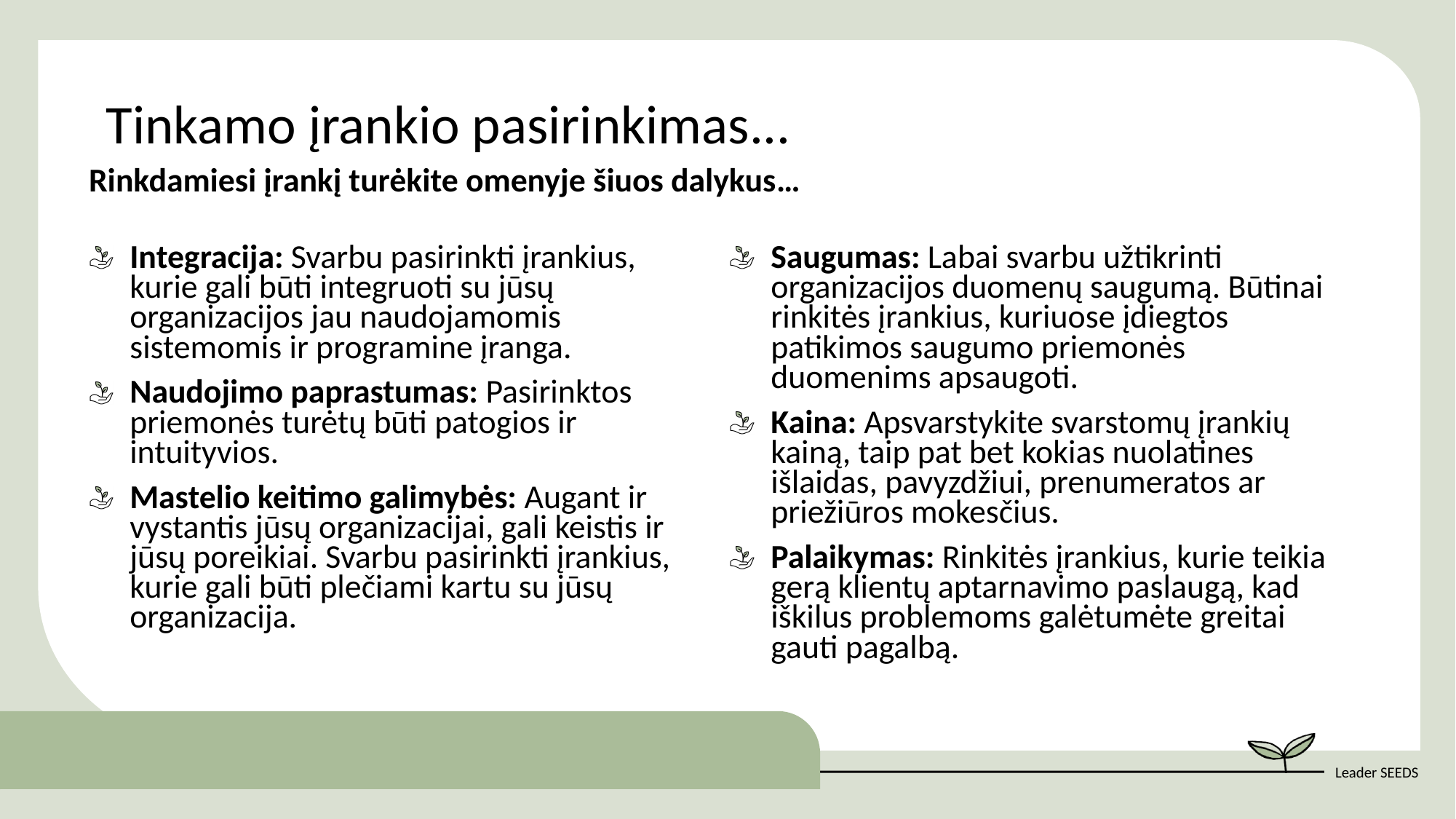

Tinkamo įrankio pasirinkimas...
| Rinkdamiesi įrankį turėkite omenyje šiuos dalykus… |  |
| --- | --- |
| Integracija: Svarbu pasirinkti įrankius, kurie gali būti integruoti su jūsų organizacijos jau naudojamomis sistemomis ir programine įranga. Naudojimo paprastumas: Pasirinktos priemonės turėtų būti patogios ir intuityvios. Mastelio keitimo galimybės: Augant ir vystantis jūsų organizacijai, gali keistis ir jūsų poreikiai. Svarbu pasirinkti įrankius, kurie gali būti plečiami kartu su jūsų organizacija. | Saugumas: Labai svarbu užtikrinti organizacijos duomenų saugumą. Būtinai rinkitės įrankius, kuriuose įdiegtos patikimos saugumo priemonės duomenims apsaugoti. Kaina: Apsvarstykite svarstomų įrankių kainą, taip pat bet kokias nuolatines išlaidas, pavyzdžiui, prenumeratos ar priežiūros mokesčius. Palaikymas: Rinkitės įrankius, kurie teikia gerą klientų aptarnavimo paslaugą, kad iškilus problemoms galėtumėte greitai gauti pagalbą. |